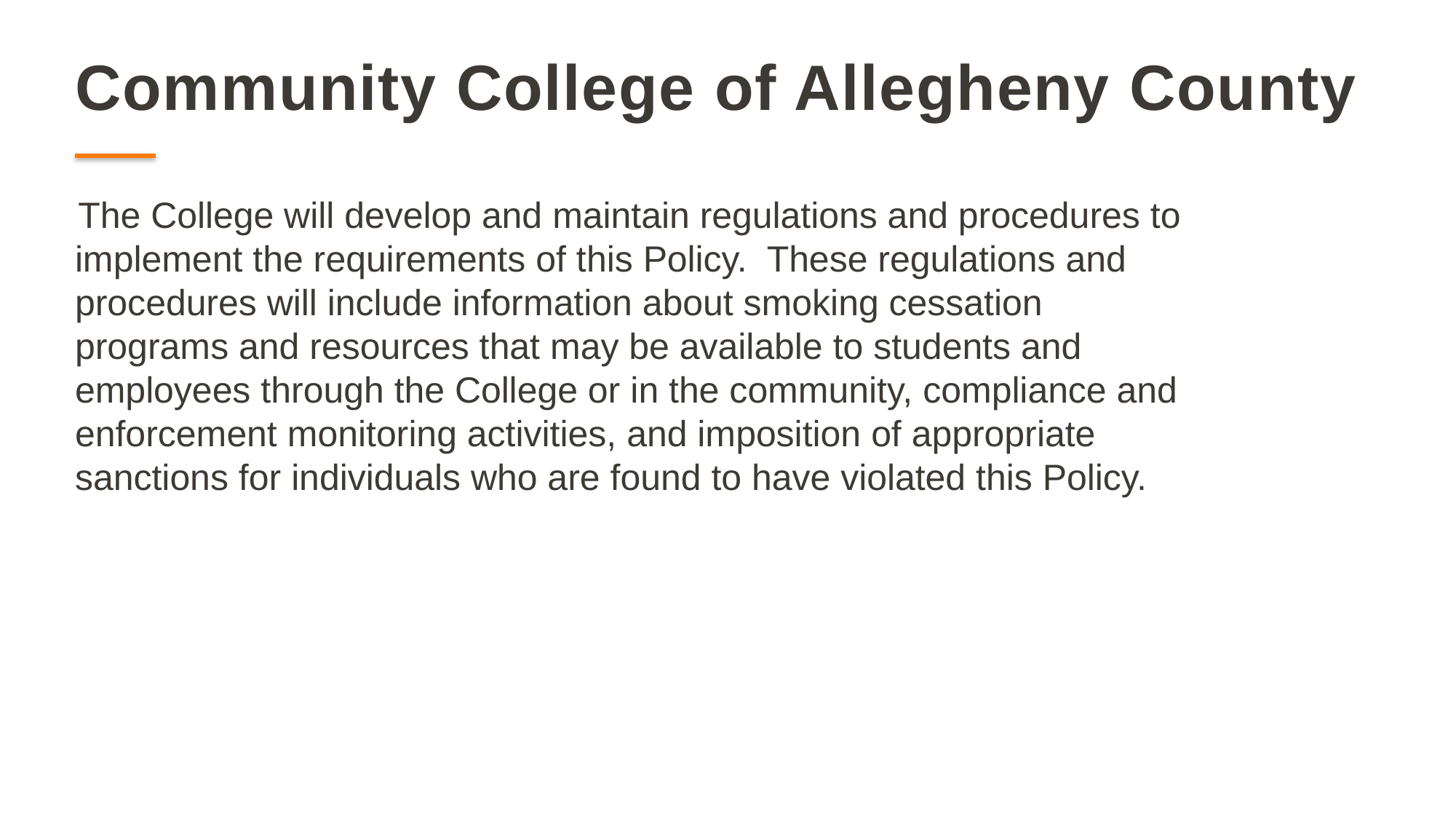

# Community College of Allegheny County
The College will develop and maintain regulations and procedures to implement the requirements of this Policy.  These regulations and procedures will include information about smoking cessation programs and resources that may be available to students and employees through the College or in the community, compliance and enforcement monitoring activities, and imposition of appropriate sanctions for individuals who are found to have violated this Policy.